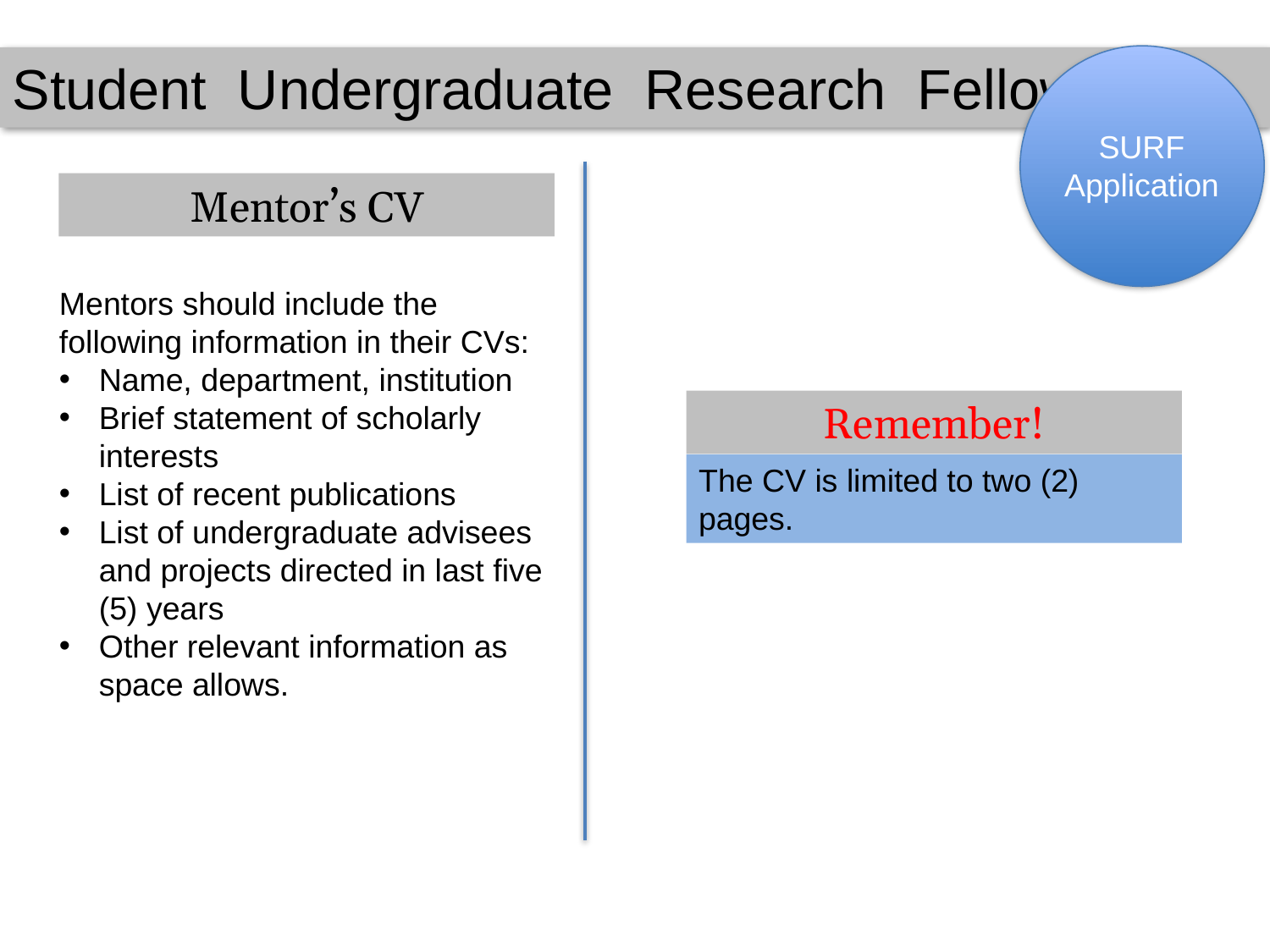

Student  Undergraduate  Research  Fellowship
SURF Application
Mentor’s CV
Mentors should include the following information in their CVs:
Name, department, institution
Brief statement of scholarly interests
List of recent publications
List of undergraduate advisees and projects directed in last five (5) years
Other relevant information as space allows.
Remember!
The CV is limited to two (2) pages.